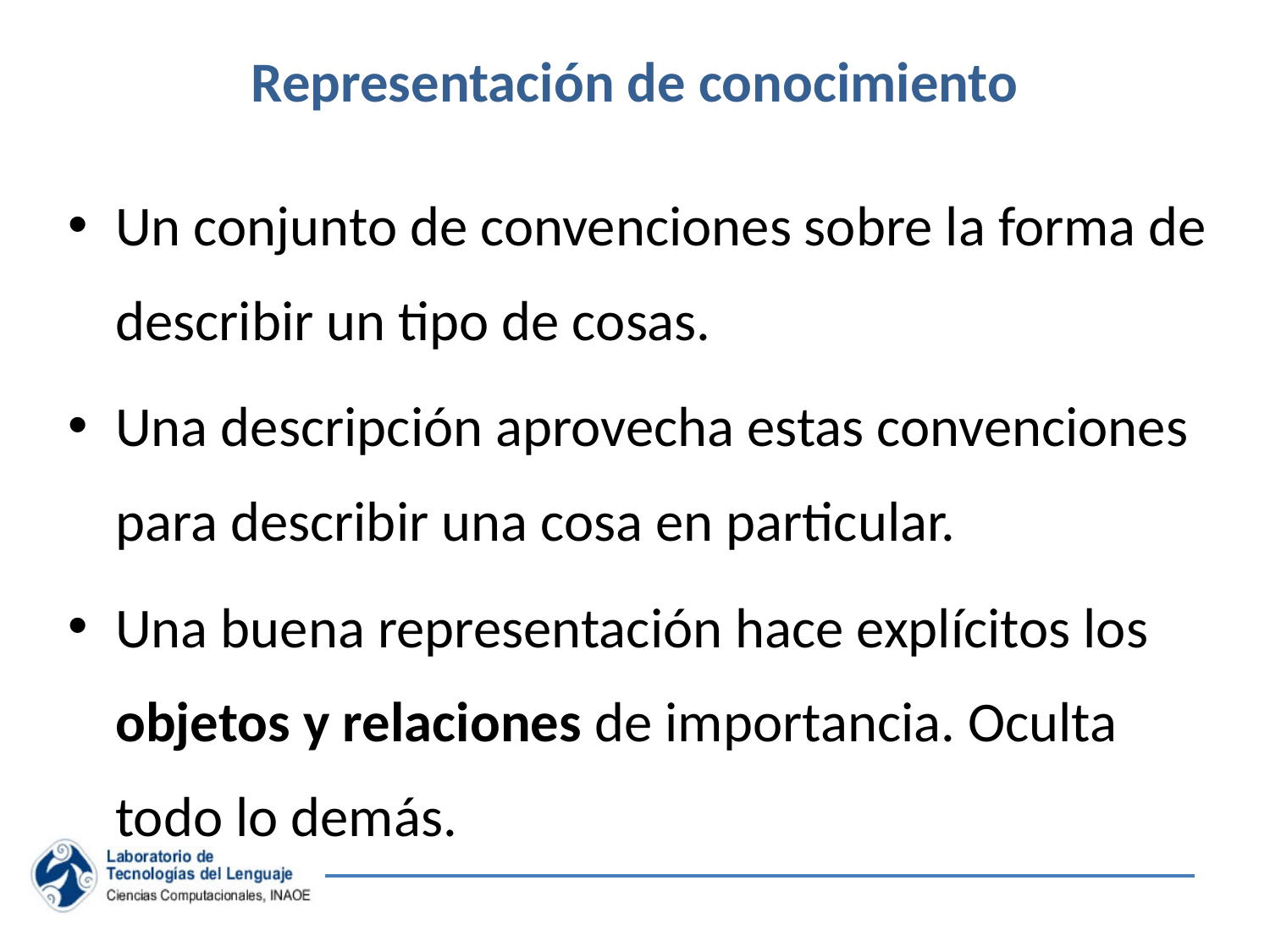

# Representación de conocimiento
Un conjunto de convenciones sobre la forma de describir un tipo de cosas.
Una descripción aprovecha estas convenciones para describir una cosa en particular.
Una buena representación hace explícitos los objetos y relaciones de importancia. Oculta todo lo demás.